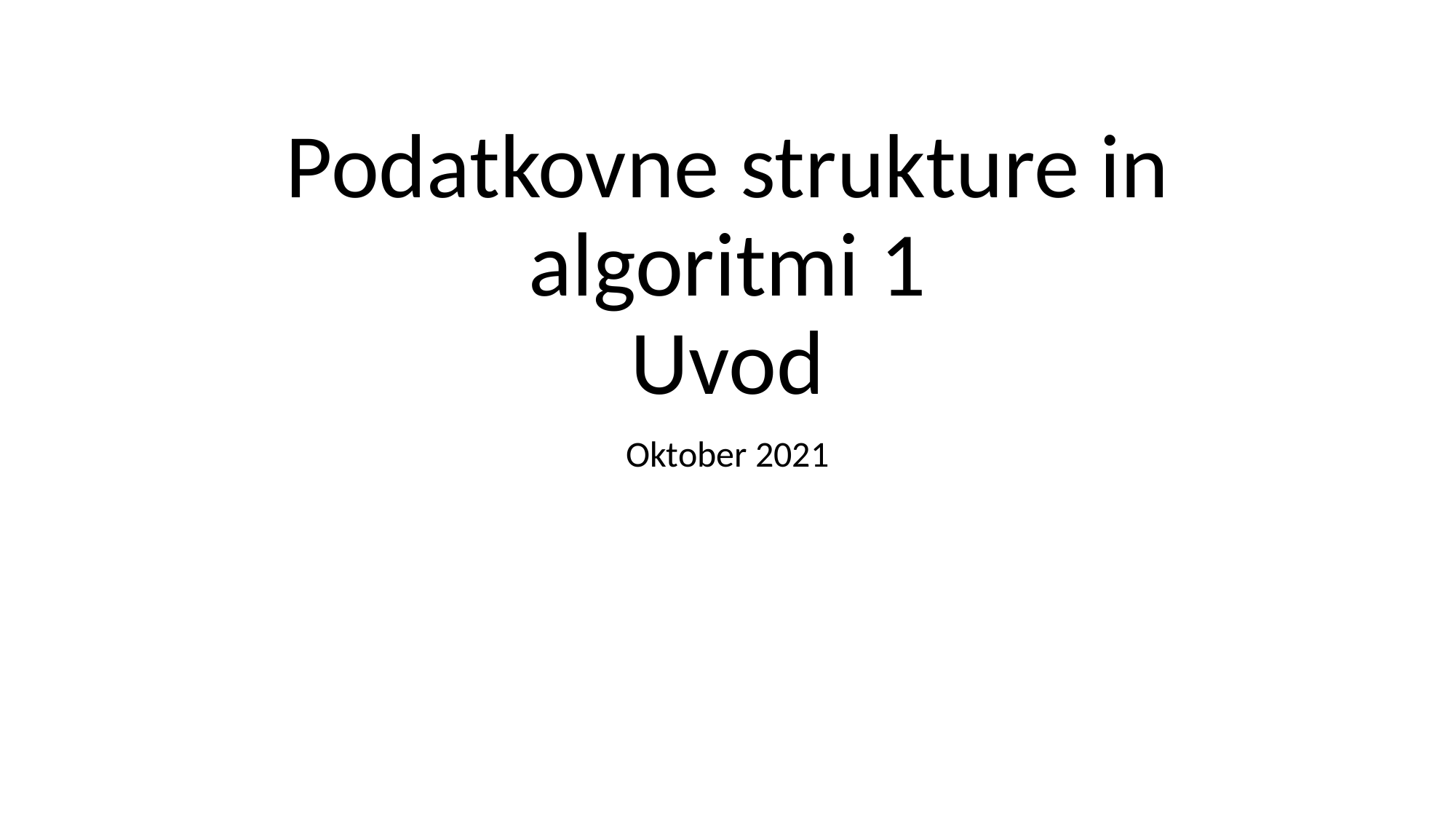

# Podatkovne strukture in algoritmi 1 Uvod
Oktober 2021